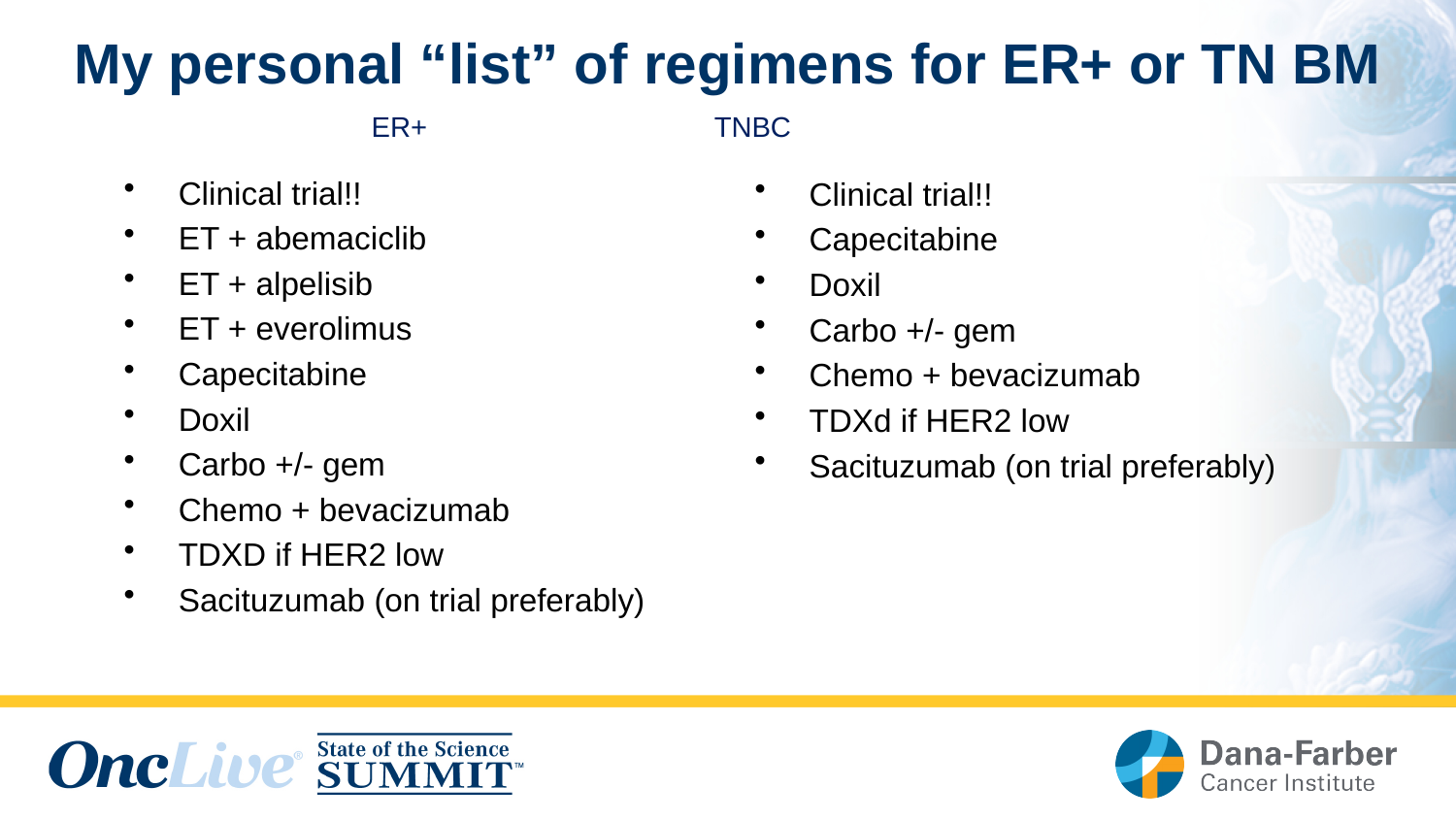

# My personal “list” of regimens for ER+ or TN BM
ER+                                    TNBC
Clinical trial!!
ET + abemaciclib
ET + alpelisib
ET + everolimus
Capecitabine
Doxil
Carbo +/- gem
Chemo + bevacizumab
TDXD if HER2 low
Sacituzumab (on trial preferably)

Clinical trial!!
Capecitabine
Doxil
Carbo +/- gem
Chemo + bevacizumab
TDXd if HER2 low
Sacituzumab (on trial preferably)